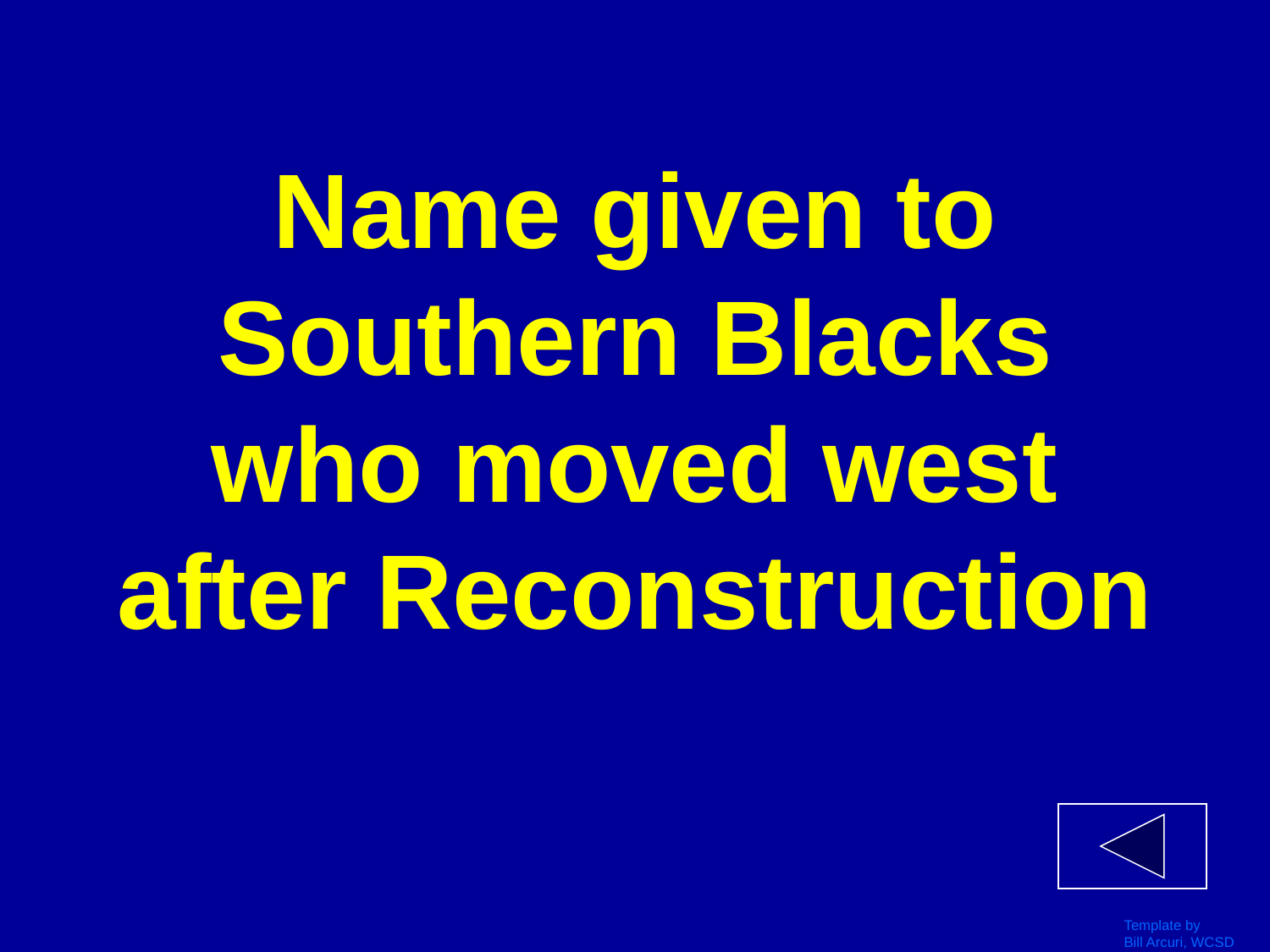

# Name given to Southern Blacks who moved west after Reconstruction

Template by
Bill Arcuri, WCSD